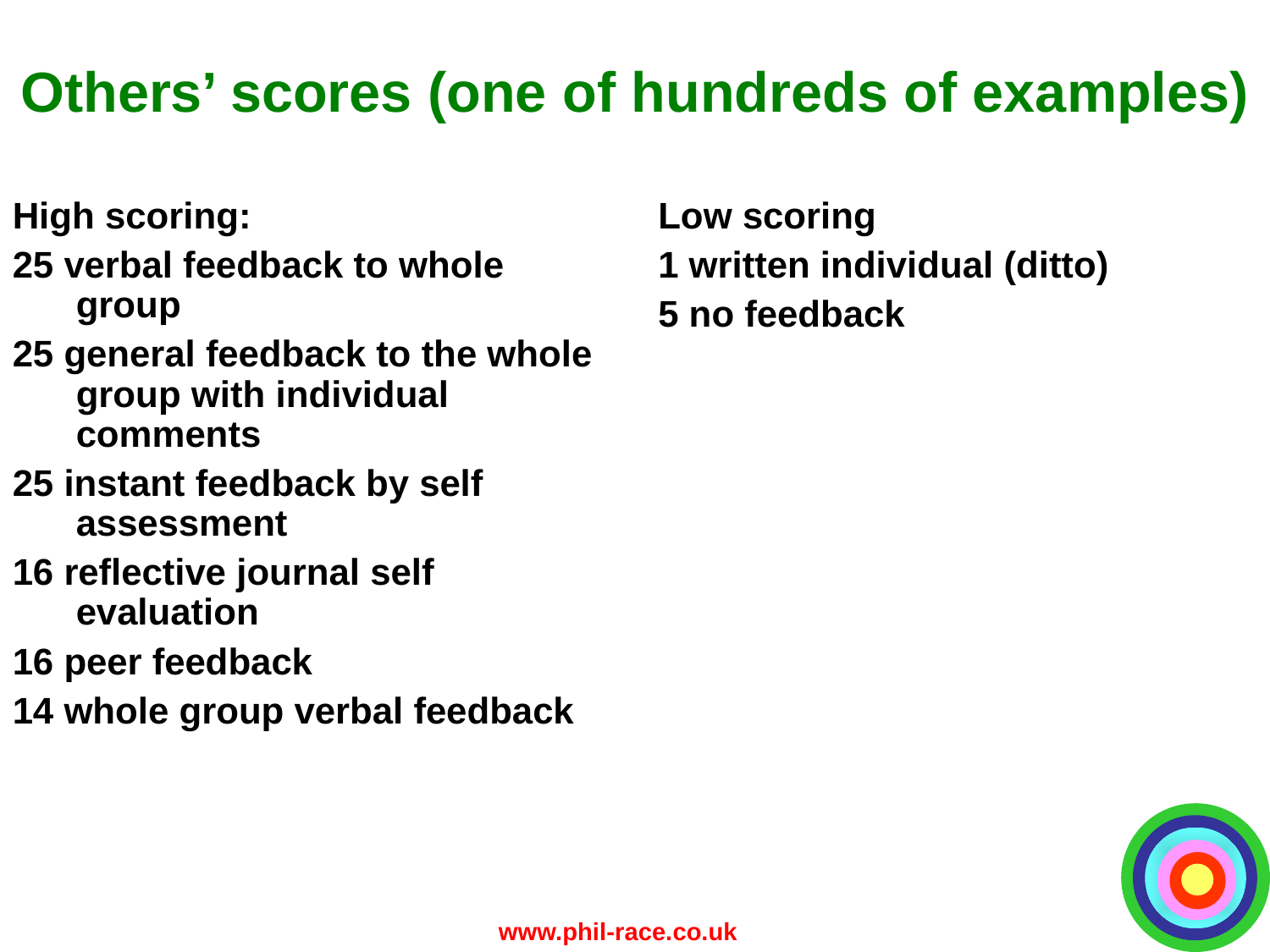

Others’ scores (one of hundreds of examples)
High scoring:
25 verbal feedback to whole group
25 general feedback to the whole group with individual comments
25 instant feedback by self assessment
16 reflective journal self evaluation
16 peer feedback
14 whole group verbal feedback

Low scoring
1 written individual (ditto)
5 no feedback